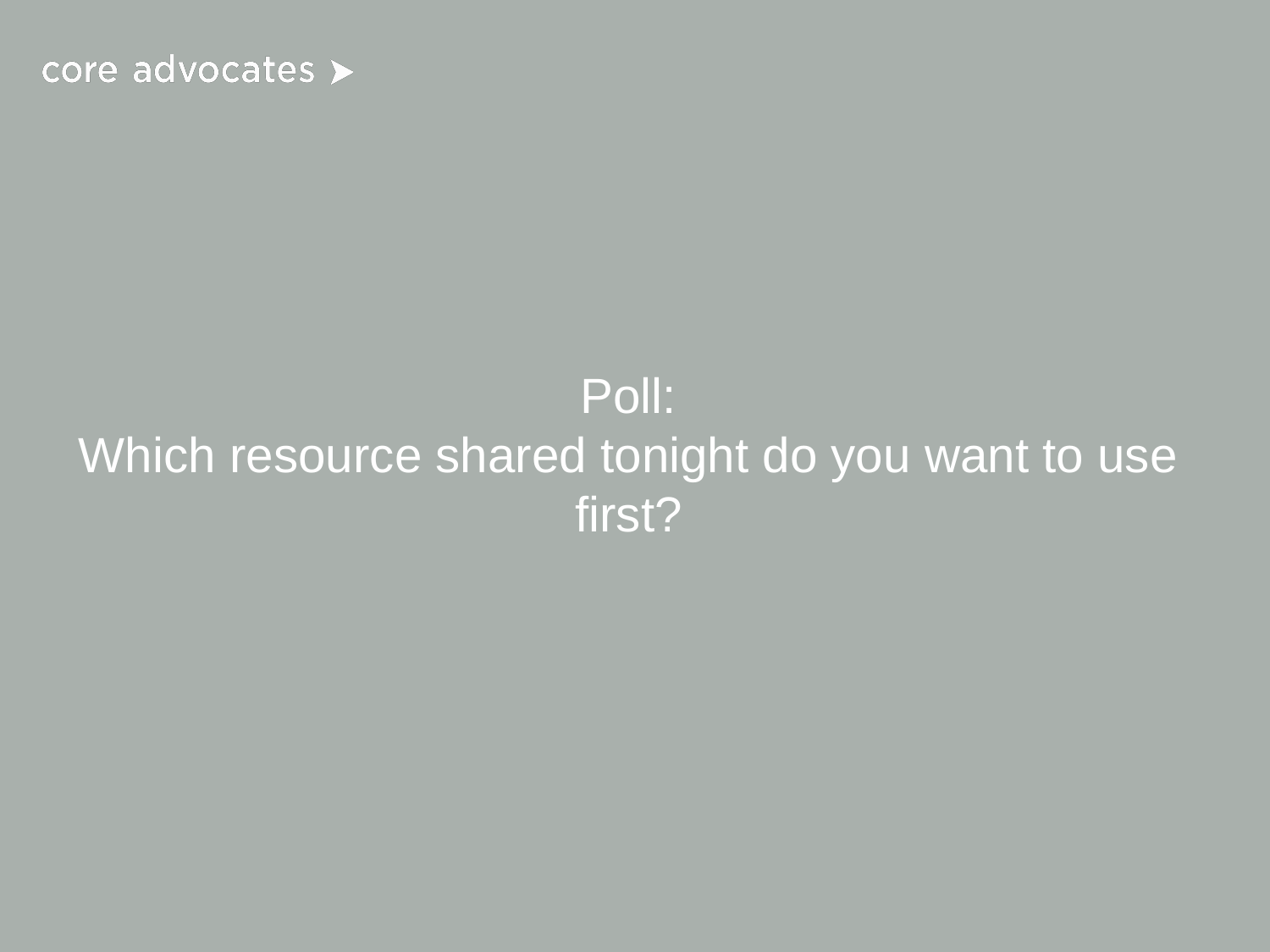

# Poll:
Which resource shared tonight do you want to use first?